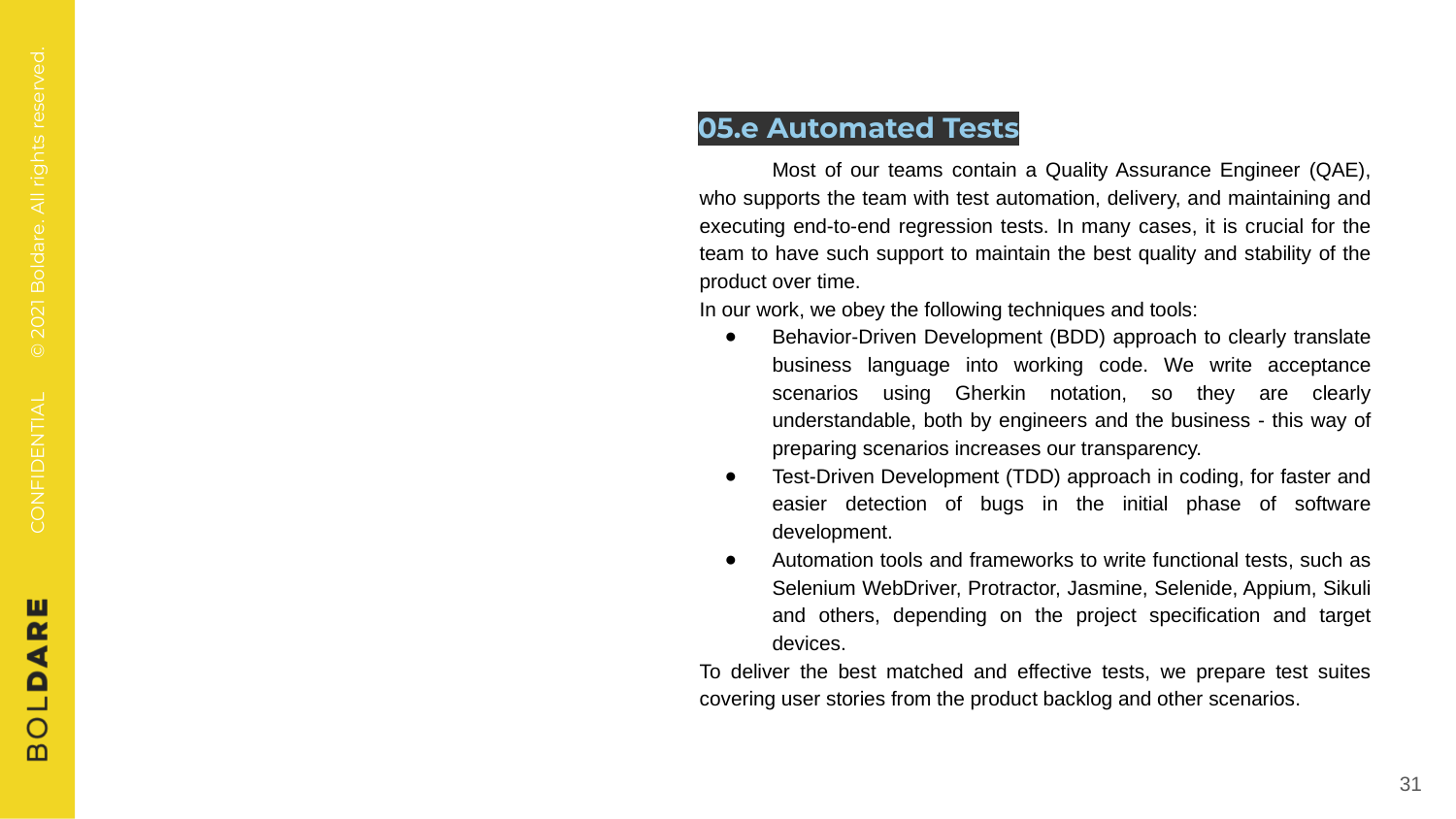

05.e Automated Tests
Most of our teams contain a Quality Assurance Engineer (QAE), who supports the team with test automation, delivery, and maintaining and executing end-to-end regression tests. In many cases, it is crucial for the team to have such support to maintain the best quality and stability of the product over time.
In our work, we obey the following techniques and tools:
Behavior-Driven Development (BDD) approach to clearly translate business language into working code. We write acceptance scenarios using Gherkin notation, so they are clearly understandable, both by engineers and the business - this way of preparing scenarios increases our transparency.
Test-Driven Development (TDD) approach in coding, for faster and easier detection of bugs in the initial phase of software development.
Automation tools and frameworks to write functional tests, such as Selenium WebDriver, Protractor, Jasmine, Selenide, Appium, Sikuli and others, depending on the project specification and target devices.
To deliver the best matched and effective tests, we prepare test suites covering user stories from the product backlog and other scenarios.

31